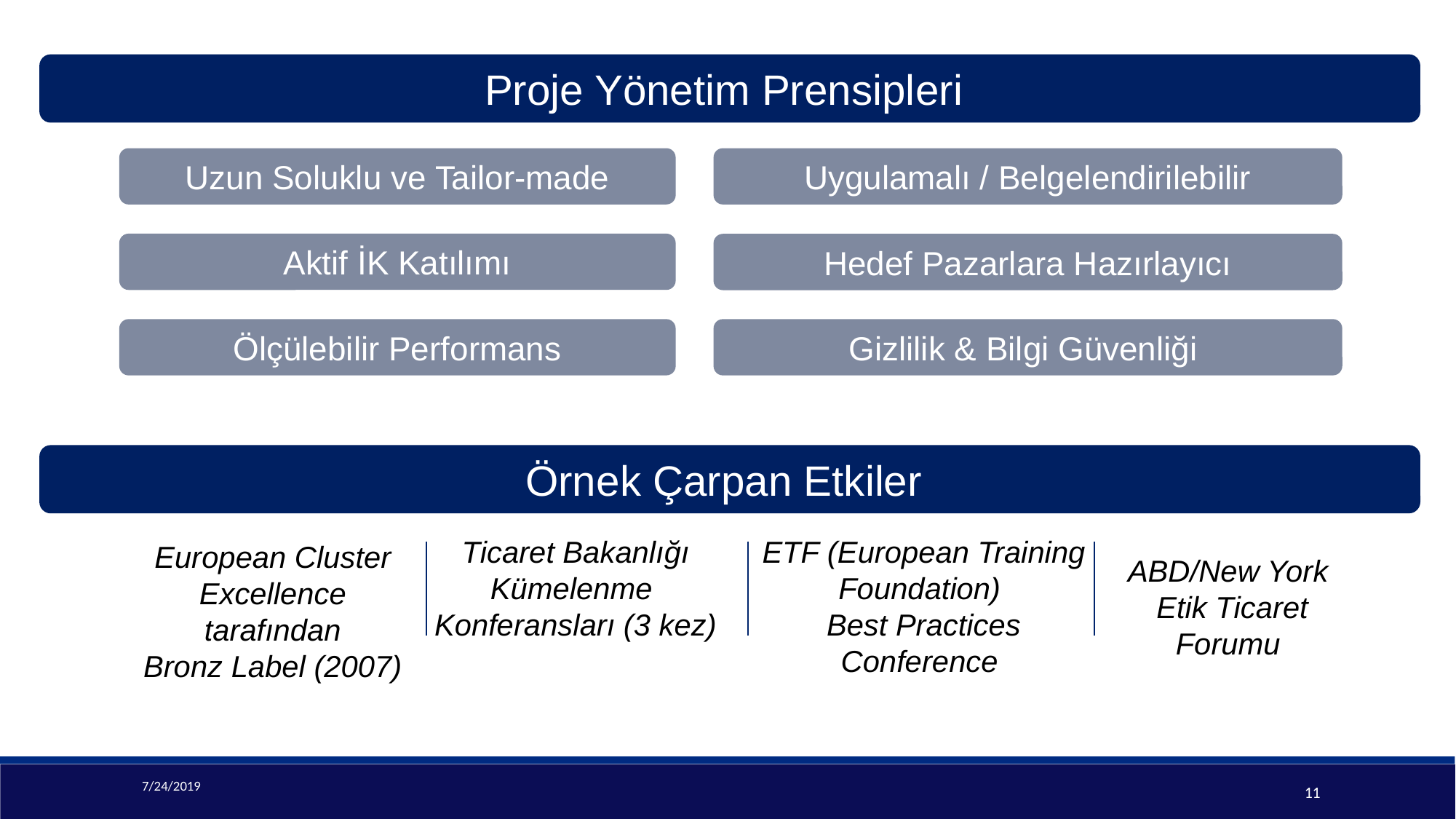

Proje Yönetim Prensipleri
Uzun Soluklu ve Tailor-made
Uygulamalı / Belgelendirilebilir
Aktif İK Katılımı
Hedef Pazarlara Hazırlayıcı
Ölçülebilir Performans
Gizlilik & Bilgi Güvenliği
Örnek Çarpan Etkiler
Ticaret Bakanlığı
Kümelenme
Konferansları (3 kez)
ETF (European Training Foundation)
Best Practices Conference
European Cluster Excellence tarafından
Bronz Label (2007)
ABD/New York
Etik Ticaret Forumu
7/24/2019
11